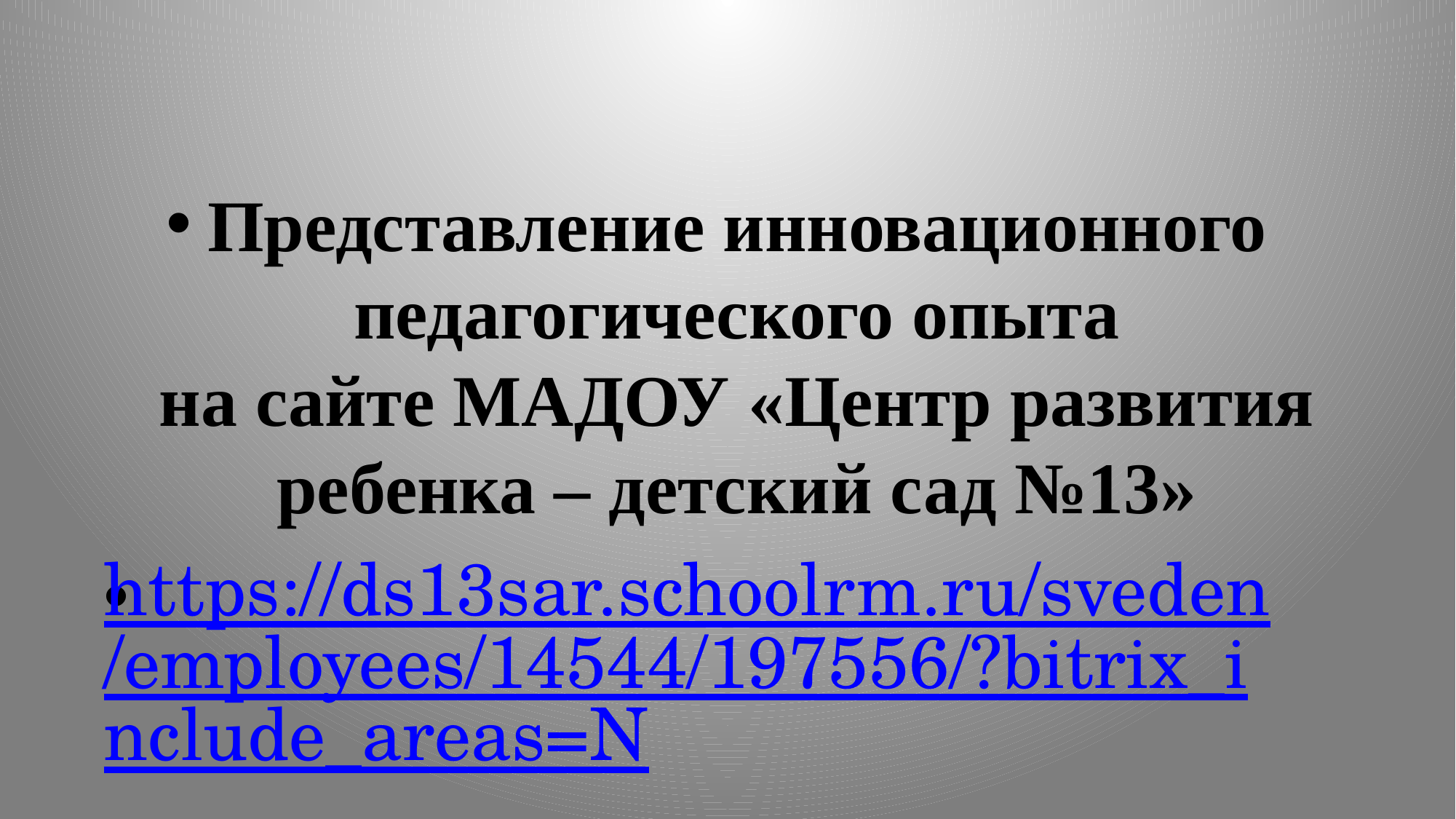

Представление инновационного педагогического опыта
на сайте МАДОУ «Центр развития ребенка – детский сад №13»
https://ds13sar.schoolrm.ru/sveden/employees/14544/197556/?bitrix_include_areas=N